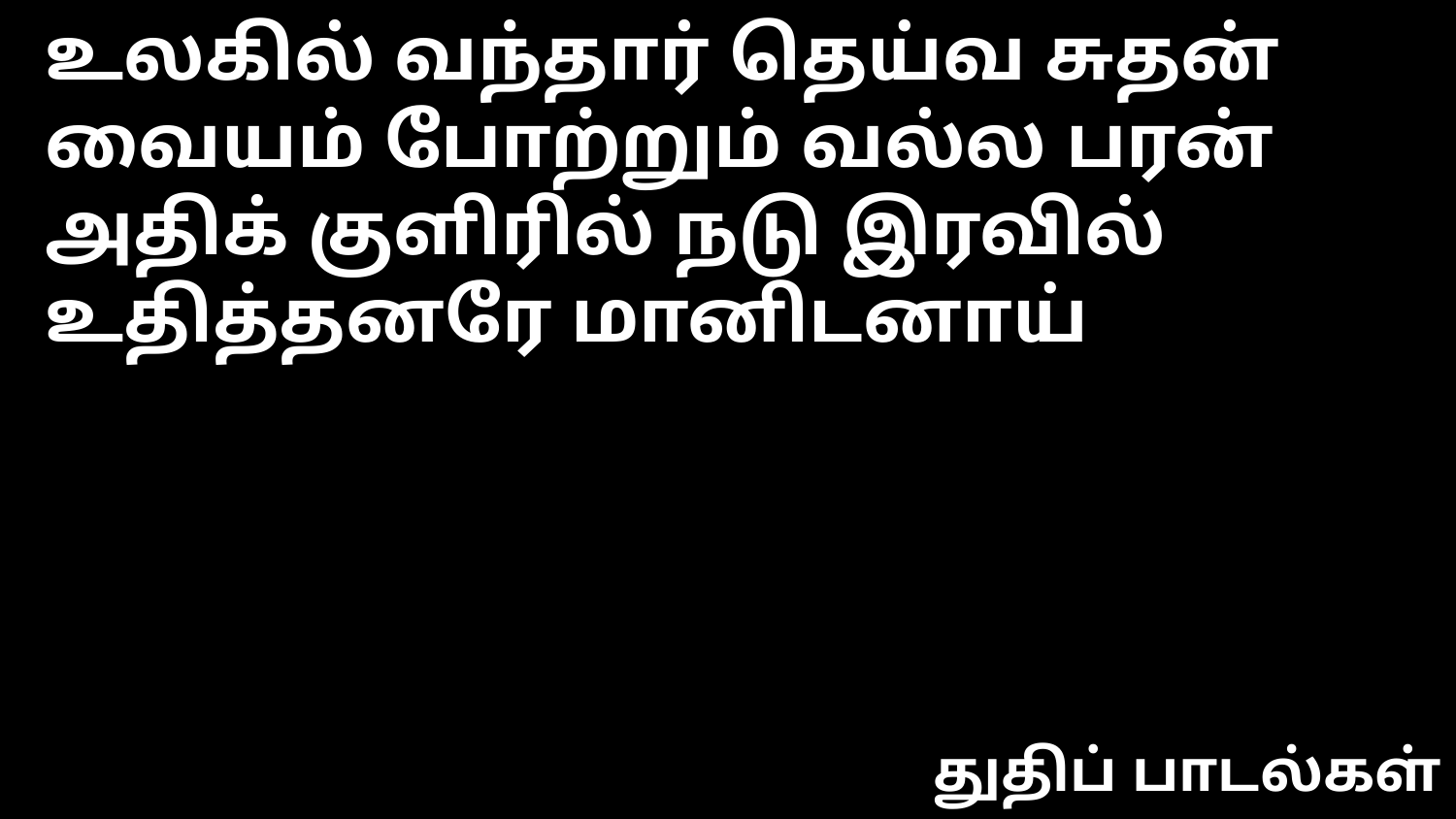

உலகில் வந்தார் தெய்வ சுதன்
வையம் போற்றும் வல்ல பரன்
அதிக் குளிரில் நடு இரவில்
உதித்தனரே மானிடனாய்

துதிப் பாடல்கள்